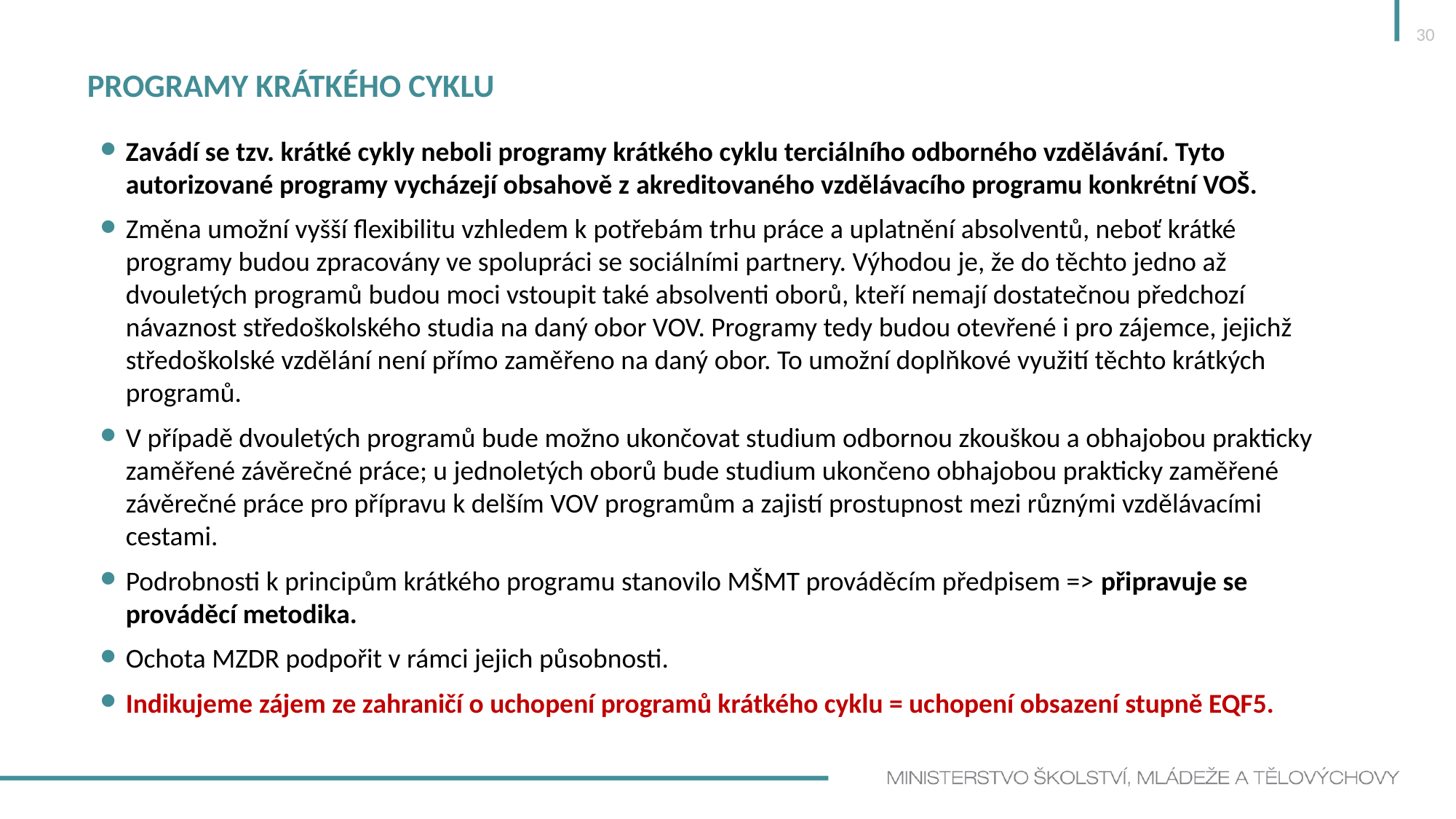

30
# Programy krátkého cyklu
Zavádí se tzv. krátké cykly neboli programy krátkého cyklu terciálního odborného vzdělávání. Tyto autorizované programy vycházejí obsahově z akreditovaného vzdělávacího programu konkrétní VOŠ.
Změna umožní vyšší flexibilitu vzhledem k potřebám trhu práce a uplatnění absolventů, neboť krátké programy budou zpracovány ve spolupráci se sociálními partnery. Výhodou je, že do těchto jedno až dvouletých programů budou moci vstoupit také absolventi oborů, kteří nemají dostatečnou předchozí návaznost středoškolského studia na daný obor VOV. Programy tedy budou otevřené i pro zájemce, jejichž středoškolské vzdělání není přímo zaměřeno na daný obor. To umožní doplňkové využití těchto krátkých programů.
V případě dvouletých programů bude možno ukončovat studium odbornou zkouškou a obhajobou prakticky zaměřené závěrečné práce; u jednoletých oborů bude studium ukončeno obhajobou prakticky zaměřené závěrečné práce pro přípravu k delším VOV programům a zajistí prostupnost mezi různými vzdělávacími cestami.
Podrobnosti k principům krátkého programu stanovilo MŠMT prováděcím předpisem => připravuje se prováděcí metodika.
Ochota MZDR podpořit v rámci jejich působnosti.
Indikujeme zájem ze zahraničí o uchopení programů krátkého cyklu = uchopení obsazení stupně EQF5.